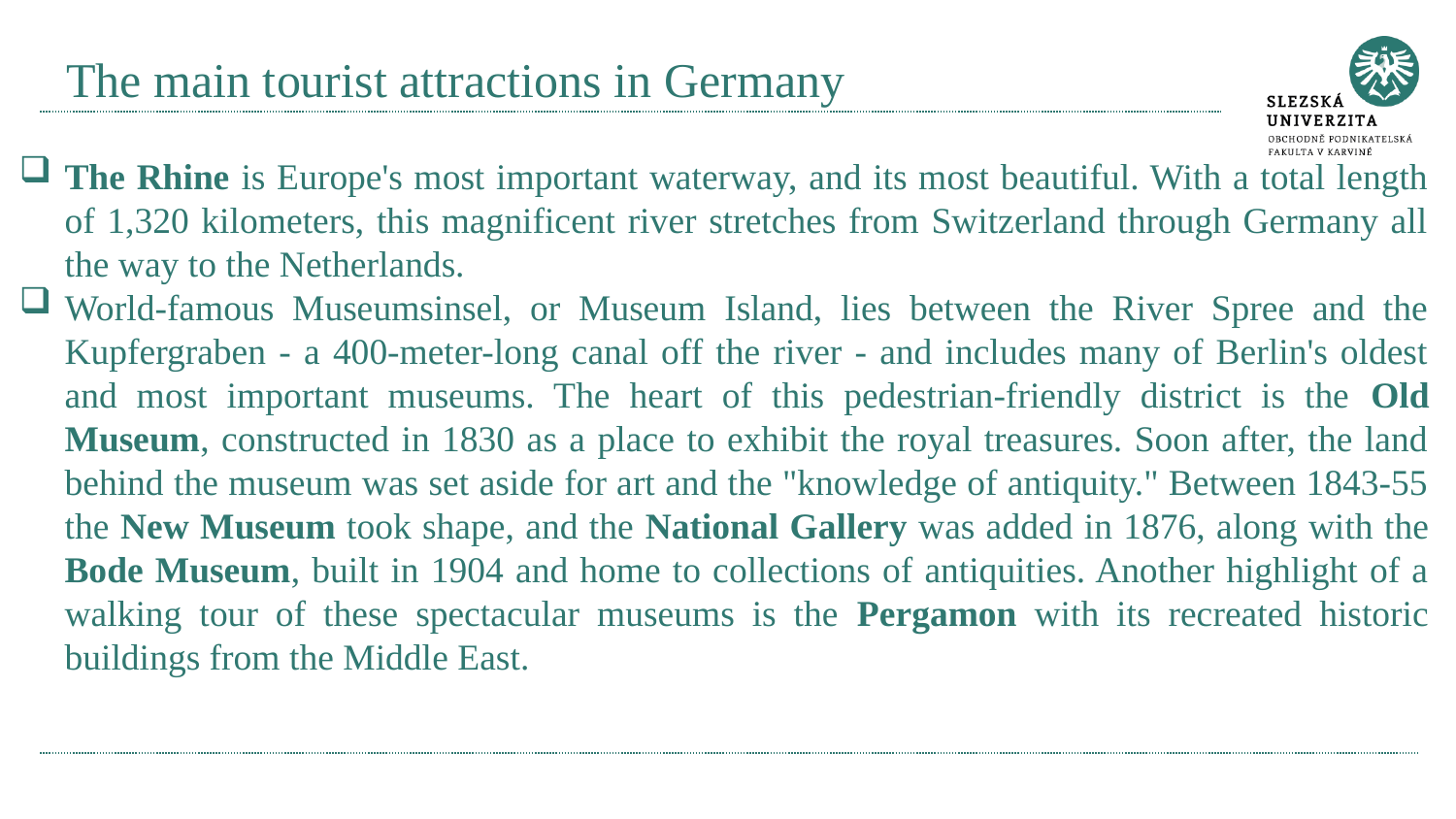

# The main tourist attractions in Germany
The Rhine is Europe's most important waterway, and its most beautiful. With a total length of 1,320 kilometers, this magnificent river stretches from Switzerland through Germany all the way to the Netherlands.
World-famous Museumsinsel, or Museum Island, lies between the River Spree and the Kupfergraben - a 400-meter-long canal off the river - and includes many of Berlin's oldest and most important museums. The heart of this pedestrian-friendly district is the Old Museum, constructed in 1830 as a place to exhibit the royal treasures. Soon after, the land behind the museum was set aside for art and the "knowledge of antiquity." Between 1843-55 the New Museum took shape, and the National Gallery was added in 1876, along with the Bode Museum, built in 1904 and home to collections of antiquities. Another highlight of a walking tour of these spectacular museums is the Pergamon with its recreated historic buildings from the Middle East.